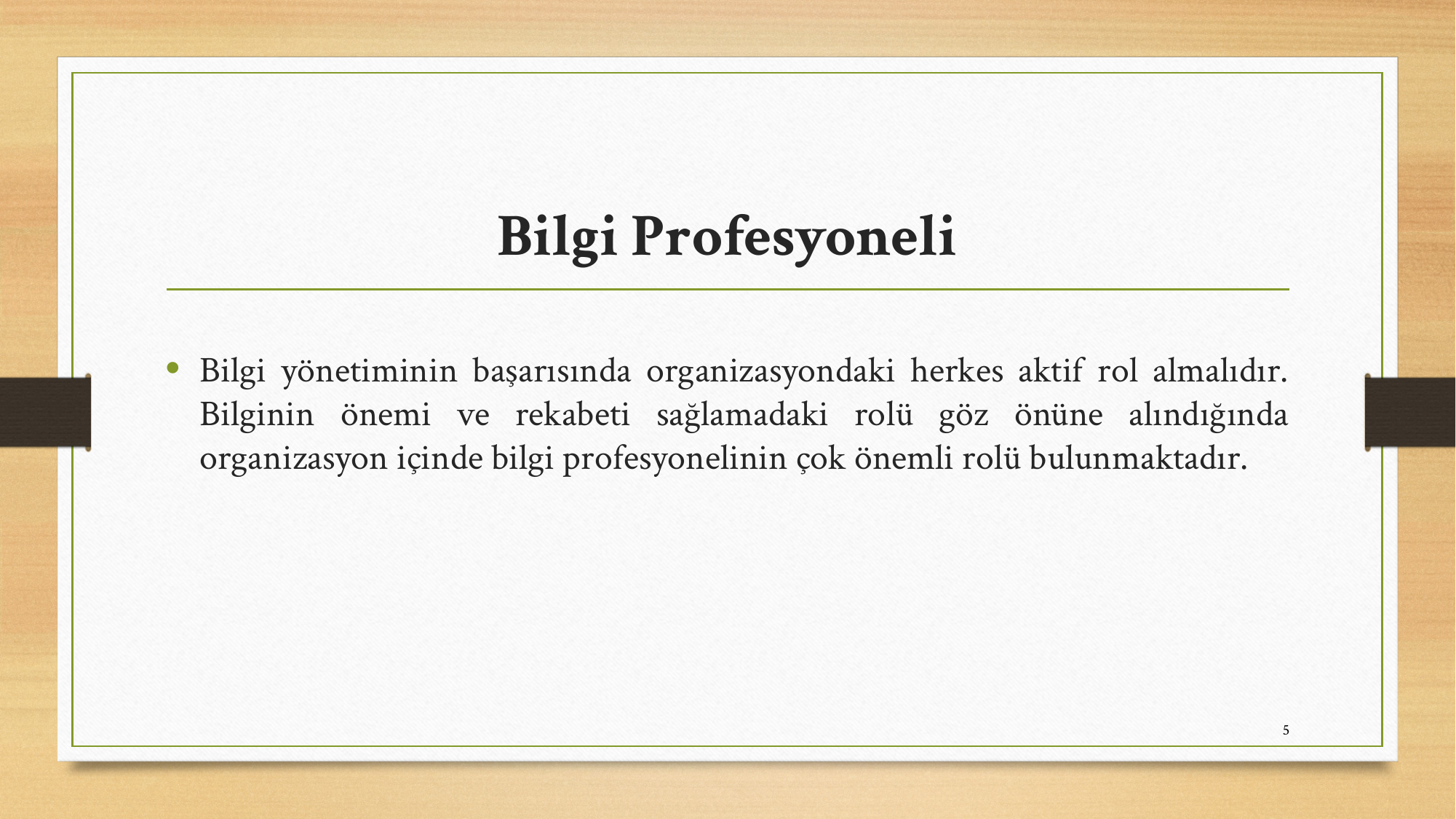

# Bilgi Profesyoneli
Bilgi yönetiminin başarısında organizasyondaki herkes aktif rol almalıdır. Bilginin önemi ve rekabeti sağlamadaki rolü göz önüne alındığında organizasyon içinde bilgi profesyonelinin çok önemli rolü bulunmaktadır.
5